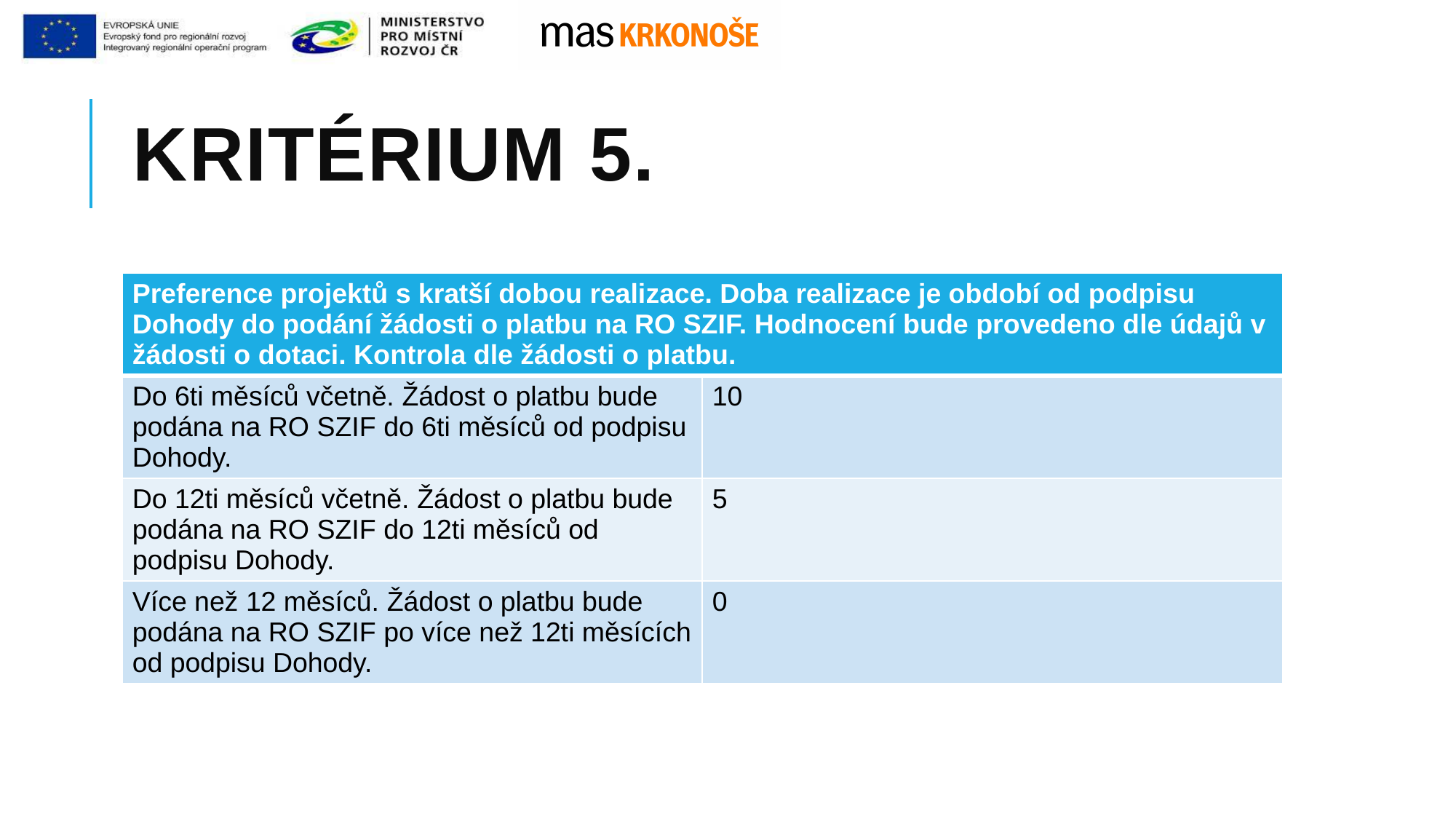

# Kritérium 5.
| Preference projektů s kratší dobou realizace. Doba realizace je období od podpisu Dohody do podání žádosti o platbu na RO SZIF. Hodnocení bude provedeno dle údajů v žádosti o dotaci. Kontrola dle žádosti o platbu. |  |
| --- | --- |
| Do 6ti měsíců včetně. Žádost o platbu bude podána na RO SZIF do 6ti měsíců od podpisu Dohody. | 10 |
| Do 12ti měsíců včetně. Žádost o platbu bude podána na RO SZIF do 12ti měsíců od podpisu Dohody. | 5 |
| Více než 12 měsíců. Žádost o platbu bude podána na RO SZIF po více než 12ti měsících od podpisu Dohody. | 0 |